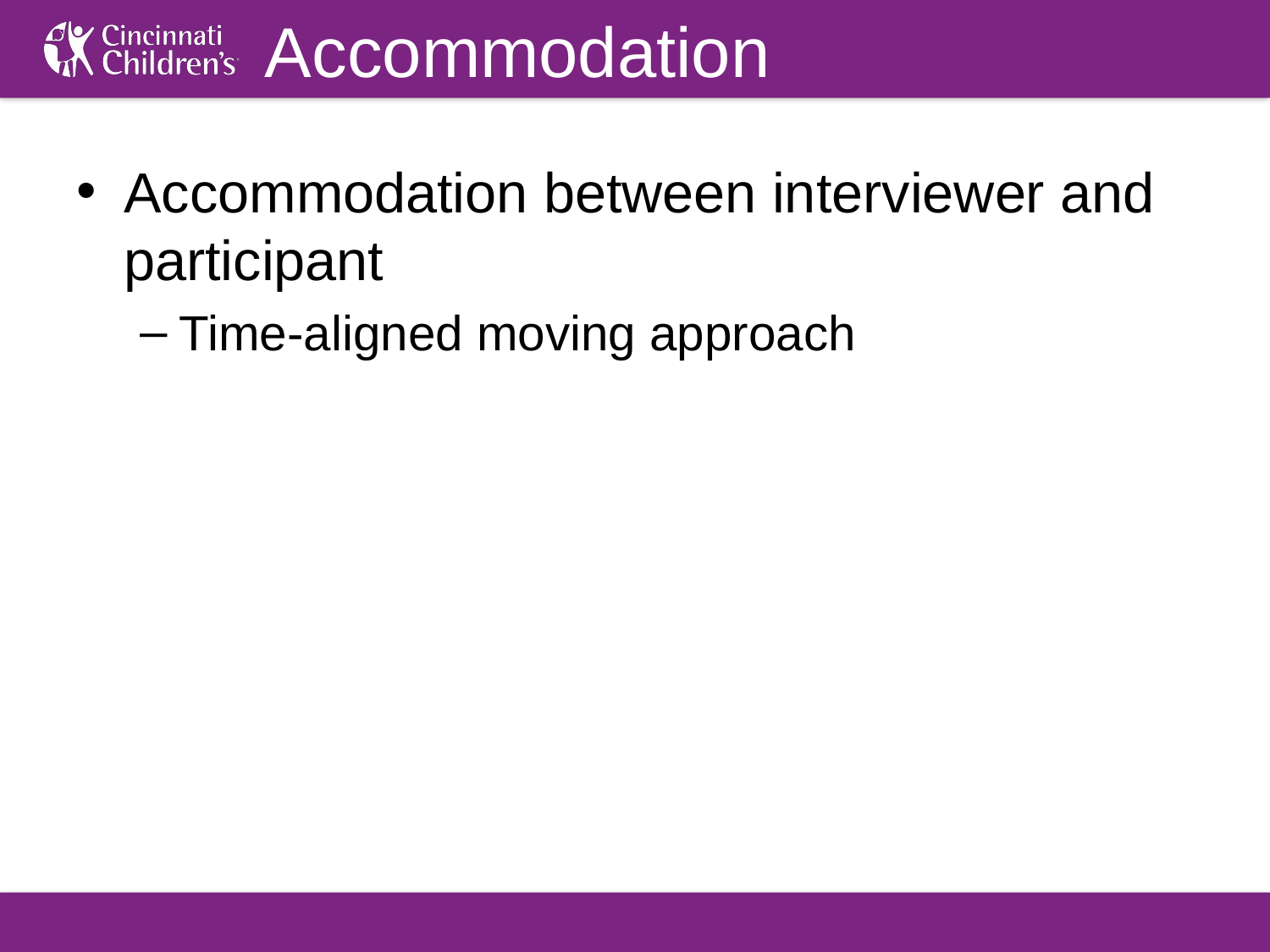

# Accommodation
Accommodation between interviewer and participant
Time-aligned moving approach